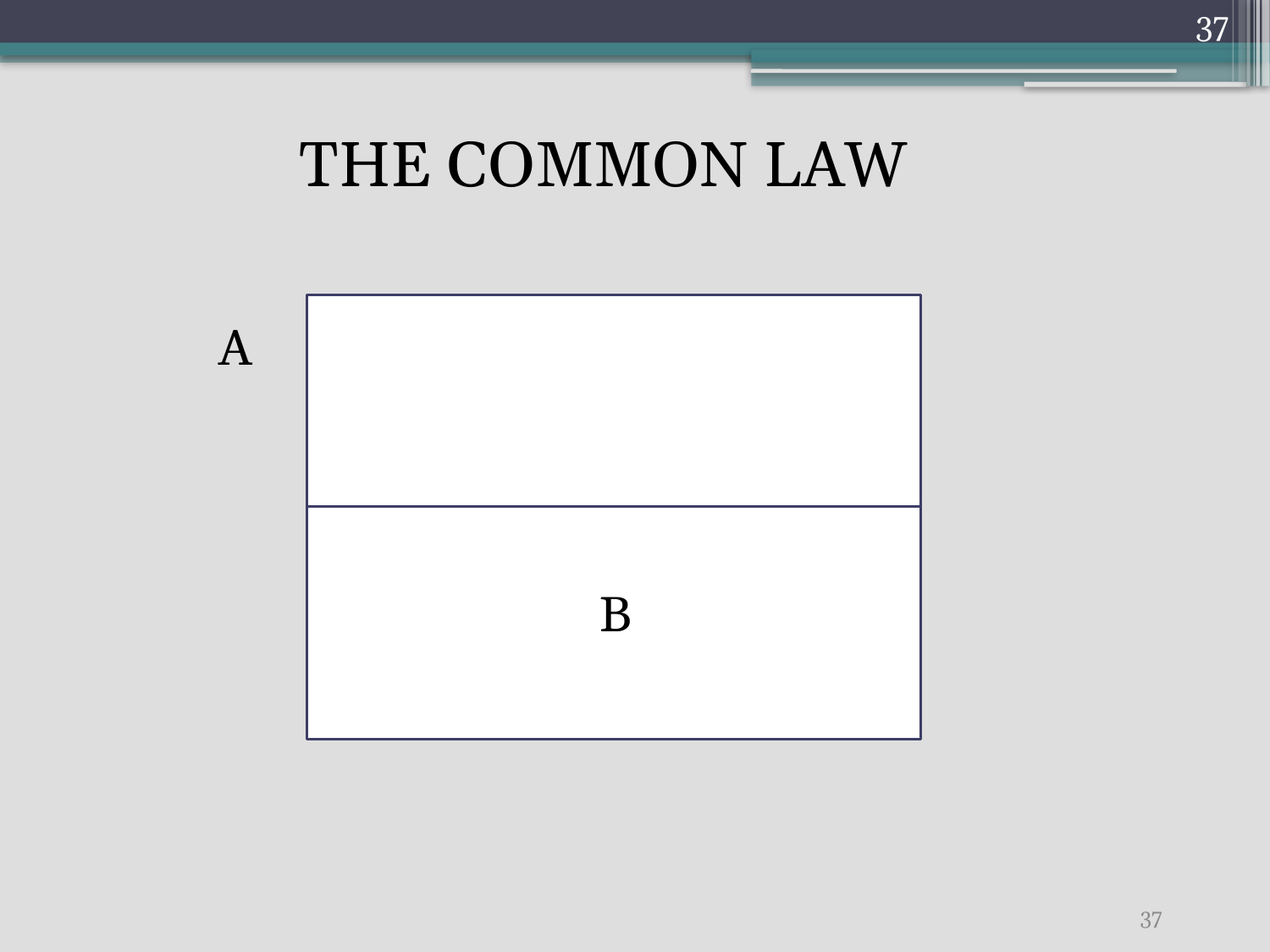

37

THE COMMON LAW

		A

					B

37